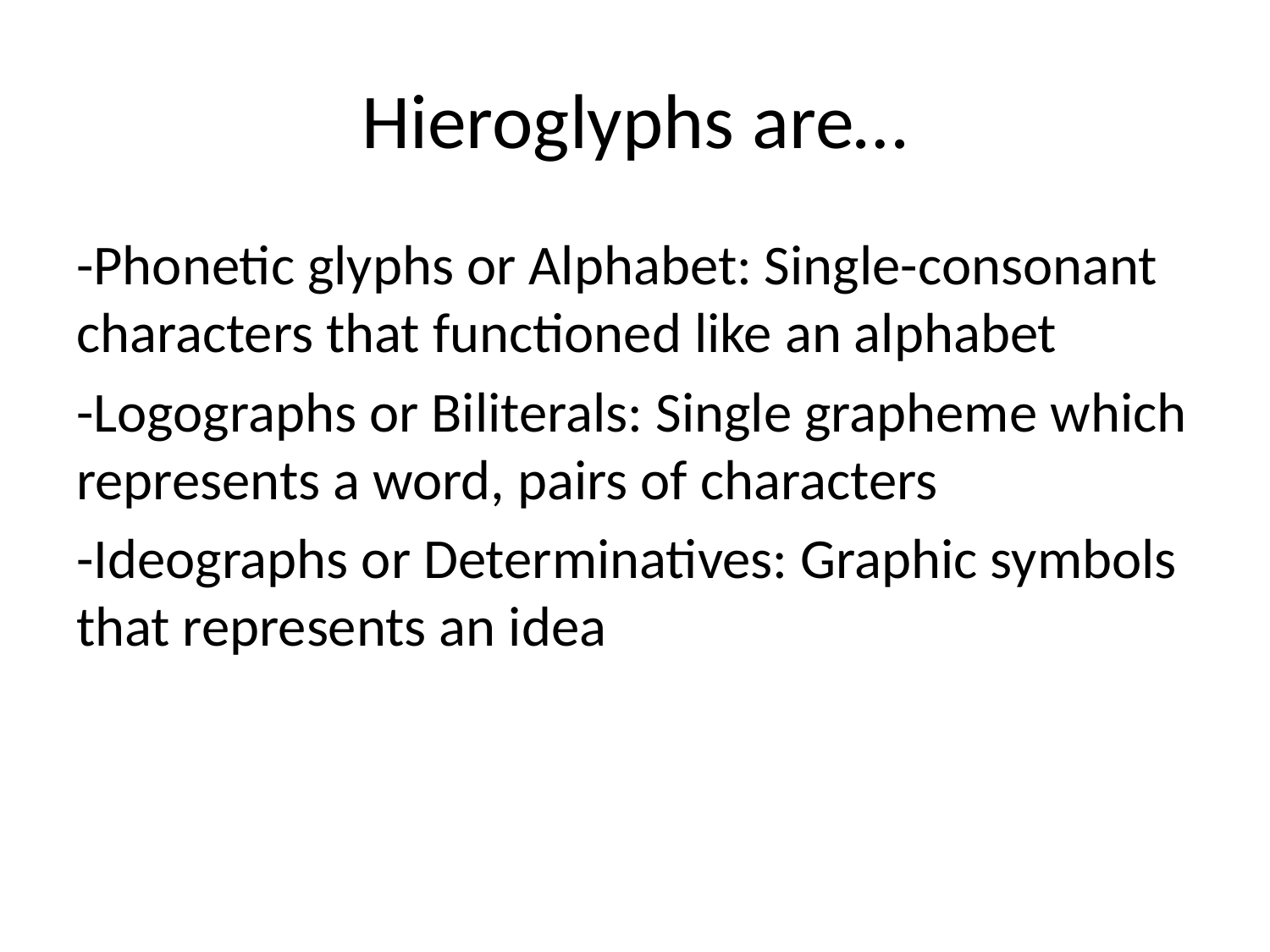

# Hieroglyphs are…
-Phonetic glyphs or Alphabet: Single-consonant characters that functioned like an alphabet
-Logographs or Biliterals: Single grapheme which represents a word, pairs of characters
-Ideographs or Determinatives: Graphic symbols that represents an idea